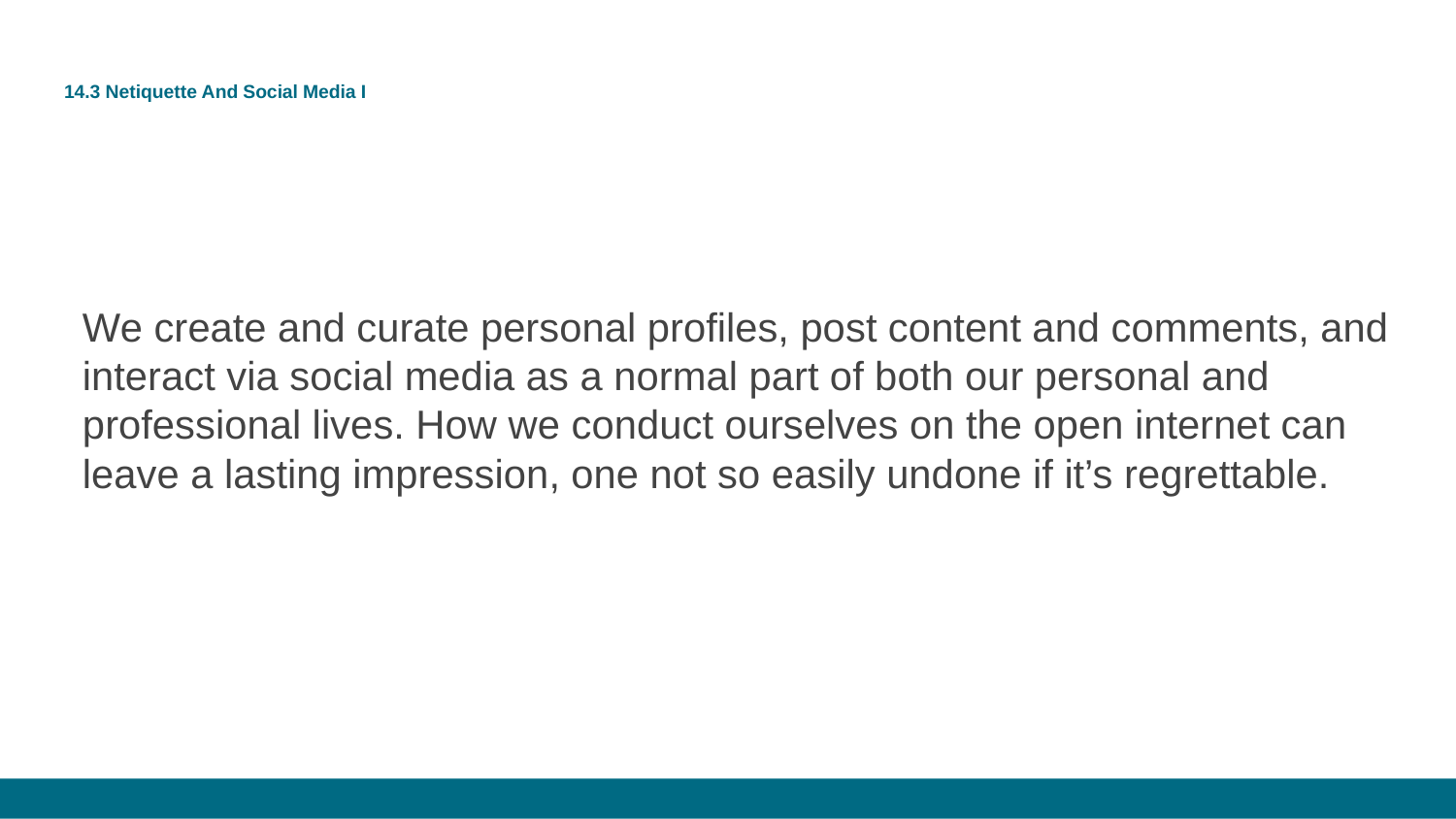

# 14.3 Netiquette And Social Media I
We create and curate personal profiles, post content and comments, and interact via social media as a normal part of both our personal and professional lives. How we conduct ourselves on the open internet can leave a lasting impression, one not so easily undone if it’s regrettable.